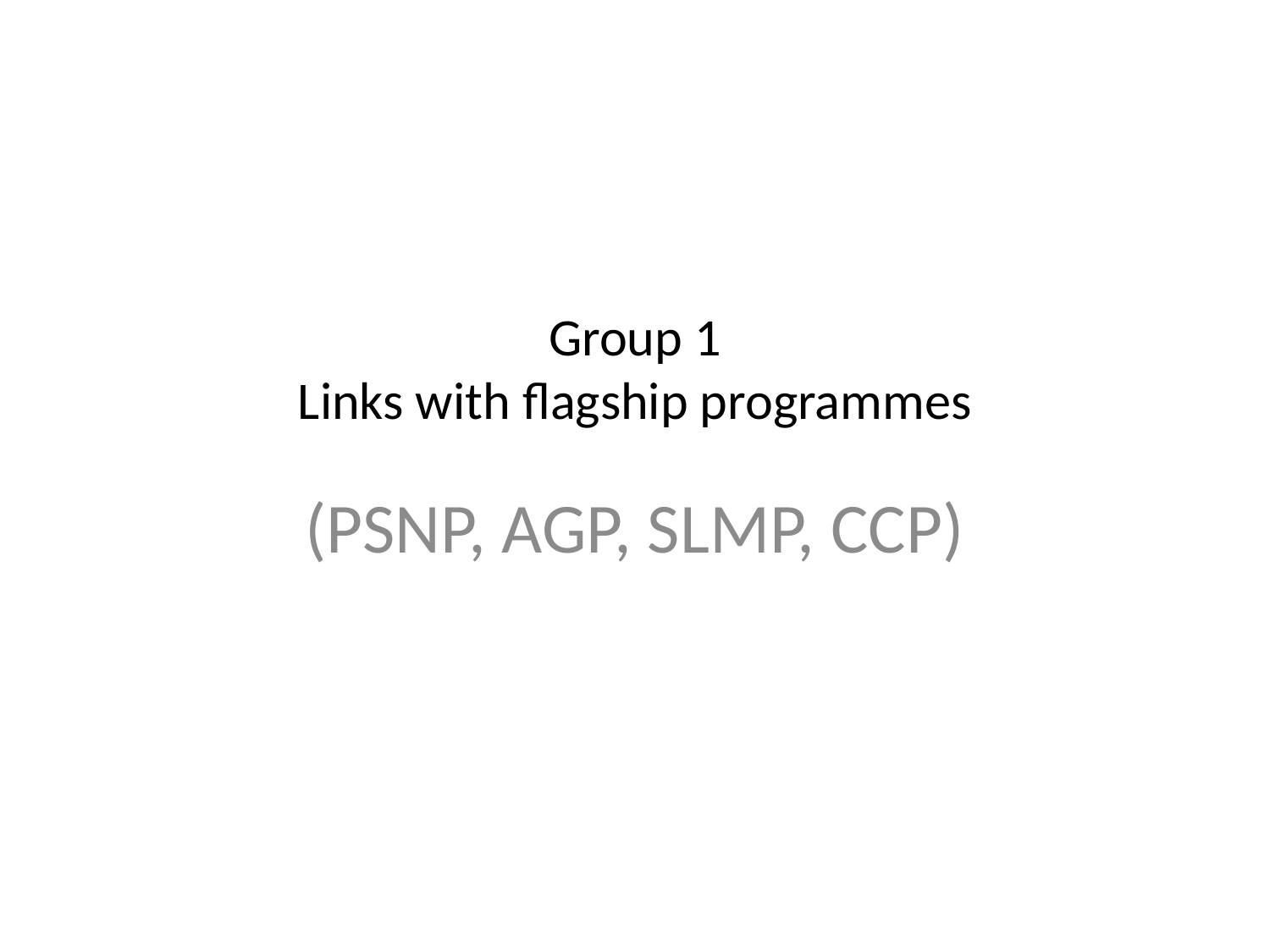

# Group 1 Links with flagship programmes
(PSNP, AGP, SLMP, CCP)